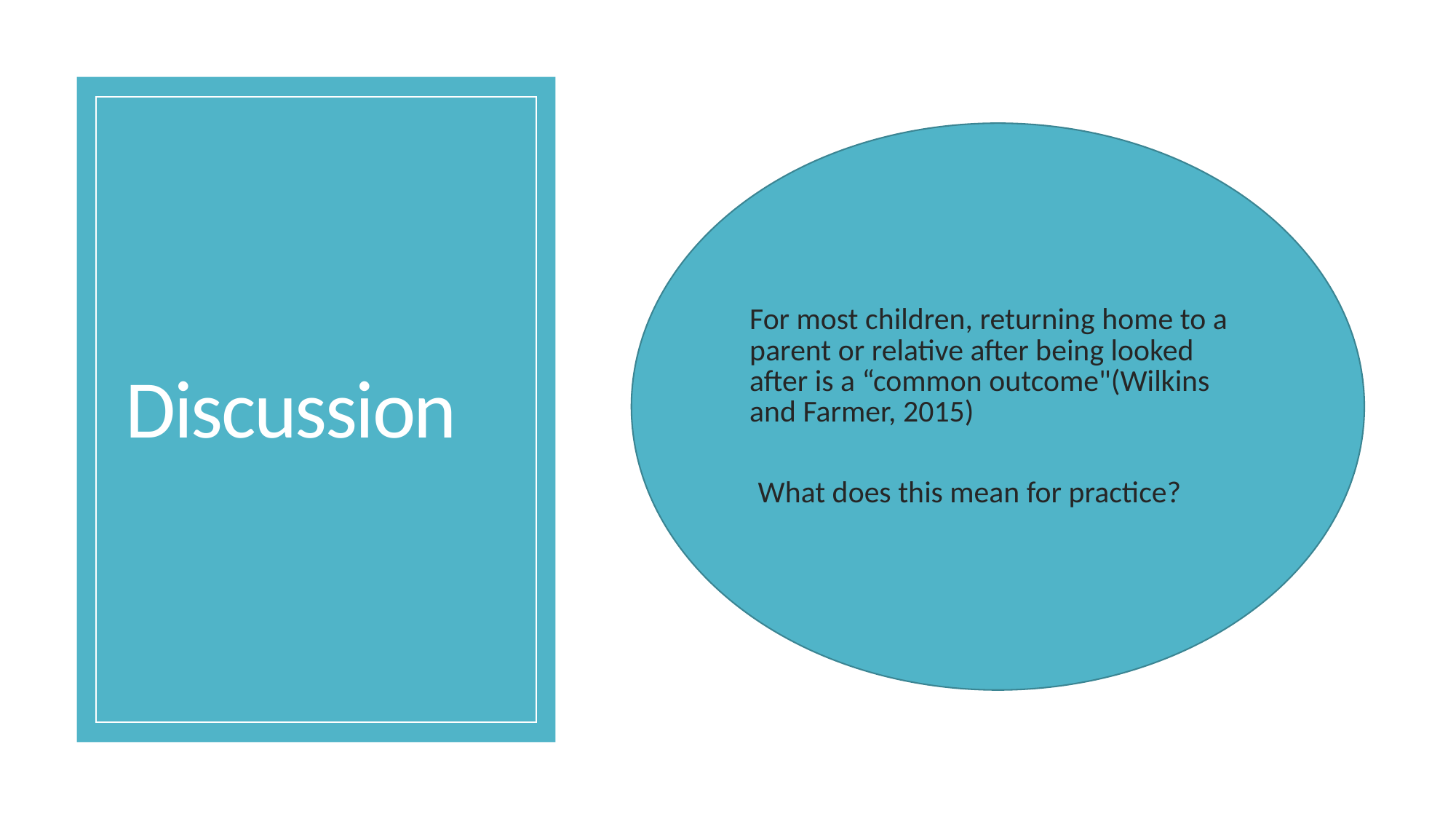

# Discussion
For most children, returning home to a parent or relative after being looked after is a “common outcome"(Wilkins and Farmer, 2015)

What does this mean for practice?